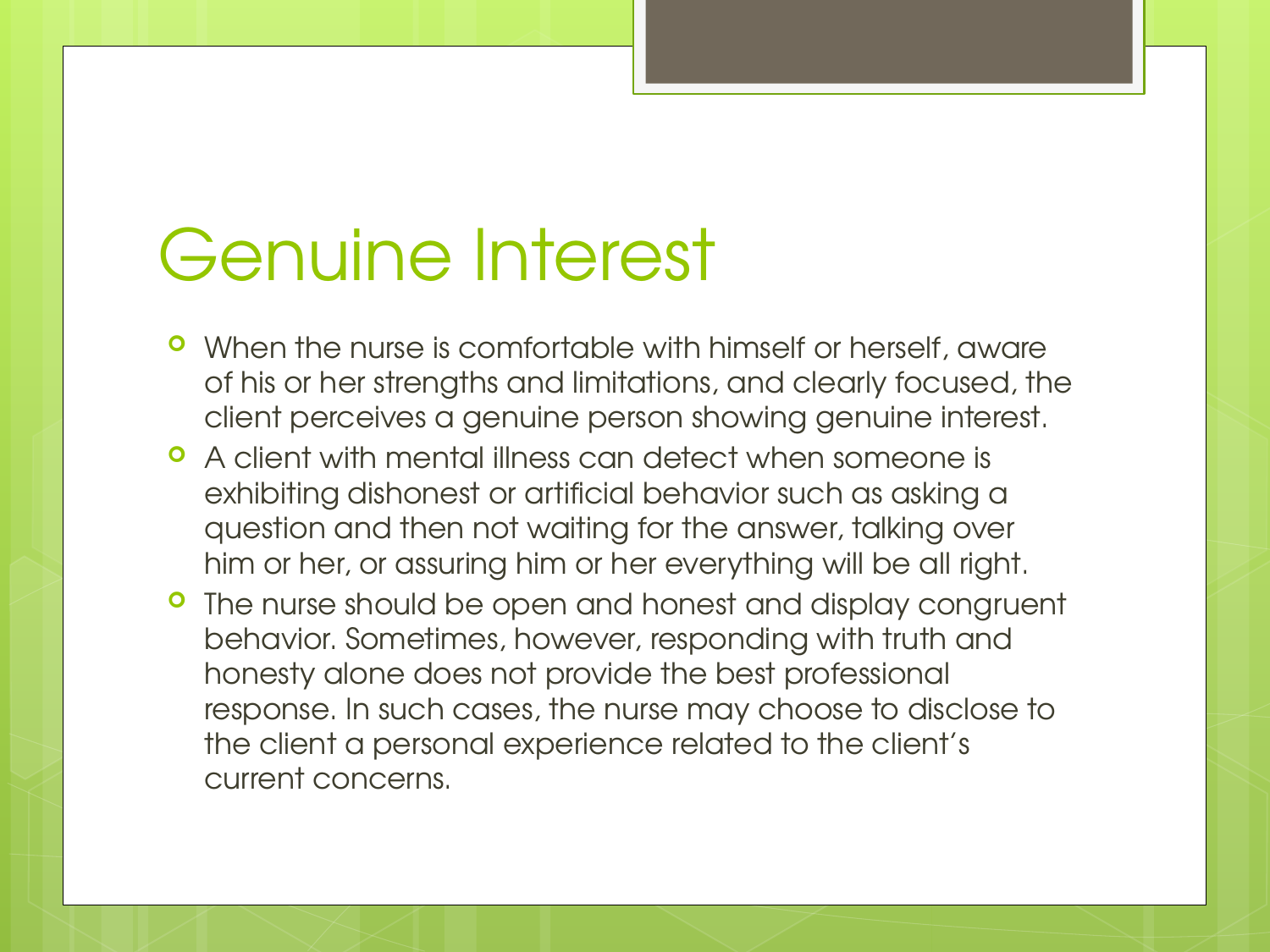

# Genuine Interest
When the nurse is comfortable with himself or herself, aware of his or her strengths and limitations, and clearly focused, the client perceives a genuine person showing genuine interest.
A client with mental illness can detect when someone is exhibiting dishonest or artificial behavior such as asking a question and then not waiting for the answer, talking over him or her, or assuring him or her everything will be all right.
The nurse should be open and honest and display congruent behavior. Sometimes, however, responding with truth and honesty alone does not provide the best professional response. In such cases, the nurse may choose to disclose to the client a personal experience related to the client’s current concerns.